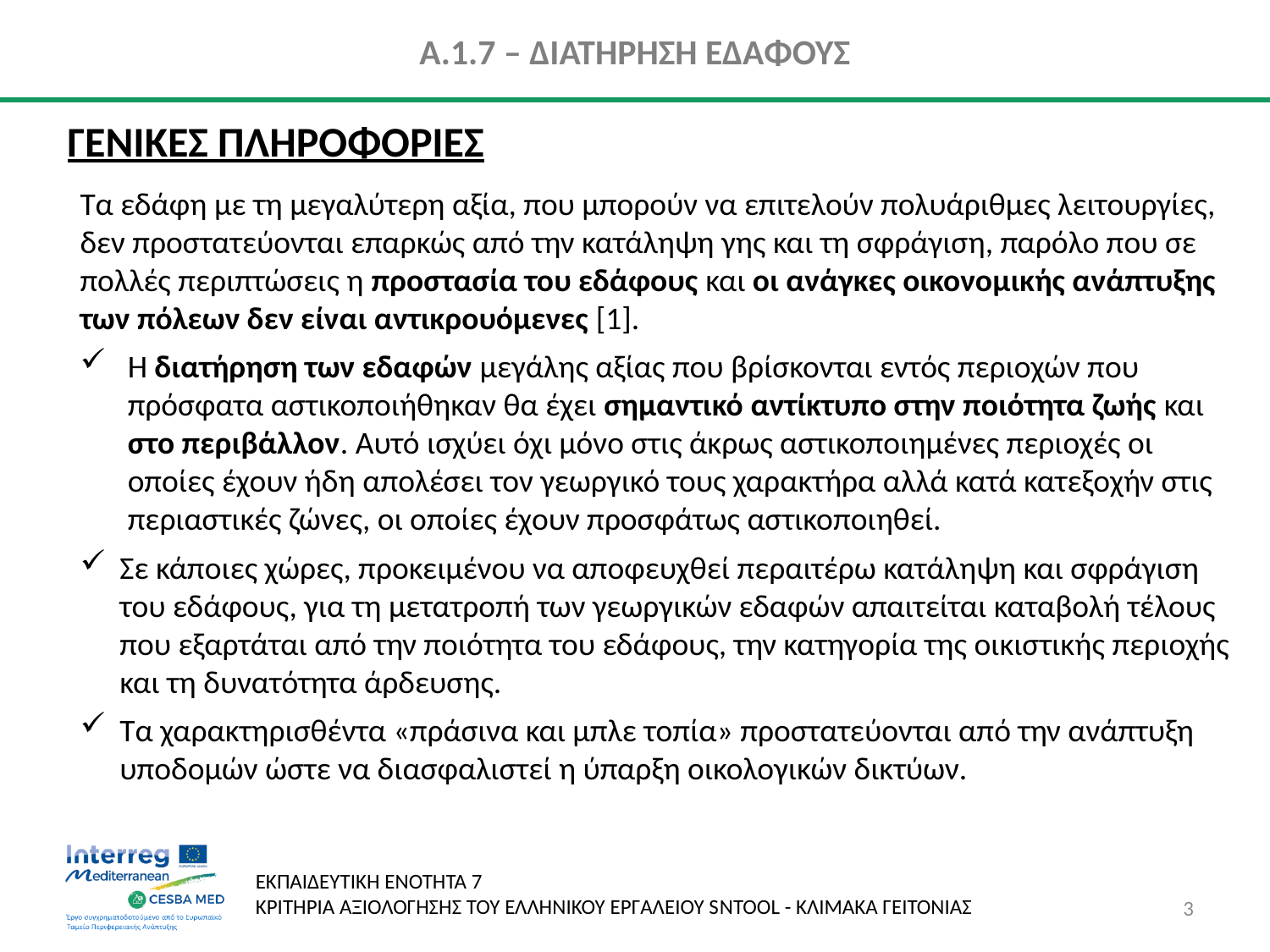

Α.1.7 – ΔΙΑΤΗΡΗΣΗ ΕΔΑΦΟΥΣ
ΓΕΝΙΚΕΣ ΠΛΗΡΟΦΟΡΙΕΣ

Τα εδάφη με τη μεγαλύτερη αξία, που μπορούν να επιτελούν πολυάριθμες λειτουργίες, δεν προστατεύονται επαρκώς από την κατάληψη γης και τη σφράγιση, παρόλο που σε πολλές περιπτώσεις η προστασία του εδάφους και οι ανάγκες οικονομικής ανάπτυξης των πόλεων δεν είναι αντικρουόμενες [1].
Η διατήρηση των εδαφών μεγάλης αξίας που βρίσκονται εντός περιοχών που πρόσφατα αστικοποιήθηκαν θα έχει σημαντικό αντίκτυπο στην ποιότητα ζωής και στο περιβάλλον. Αυτό ισχύει όχι μόνο στις άκρως αστικοποιημένες περιοχές οι οποίες έχουν ήδη απολέσει τον γεωργικό τους χαρακτήρα αλλά κατά κατεξοχήν στις περιαστικές ζώνες, οι οποίες έχουν προσφάτως αστικοποιηθεί.
Σε κάποιες χώρες, προκειμένου να αποφευχθεί περαιτέρω κατάληψη και σφράγιση του εδάφους, για τη μετατροπή των γεωργικών εδαφών απαιτείται καταβολή τέλους που εξαρτάται από την ποιότητα του εδάφους, την κατηγορία της οικιστικής περιοχής και τη δυνατότητα άρδευσης.
Τα χαρακτηρισθέντα «πράσινα και μπλε τοπία» προστατεύονται από την ανάπτυξη υποδομών ώστε να διασφαλιστεί η ύπαρξη οικολογικών δικτύων.
3